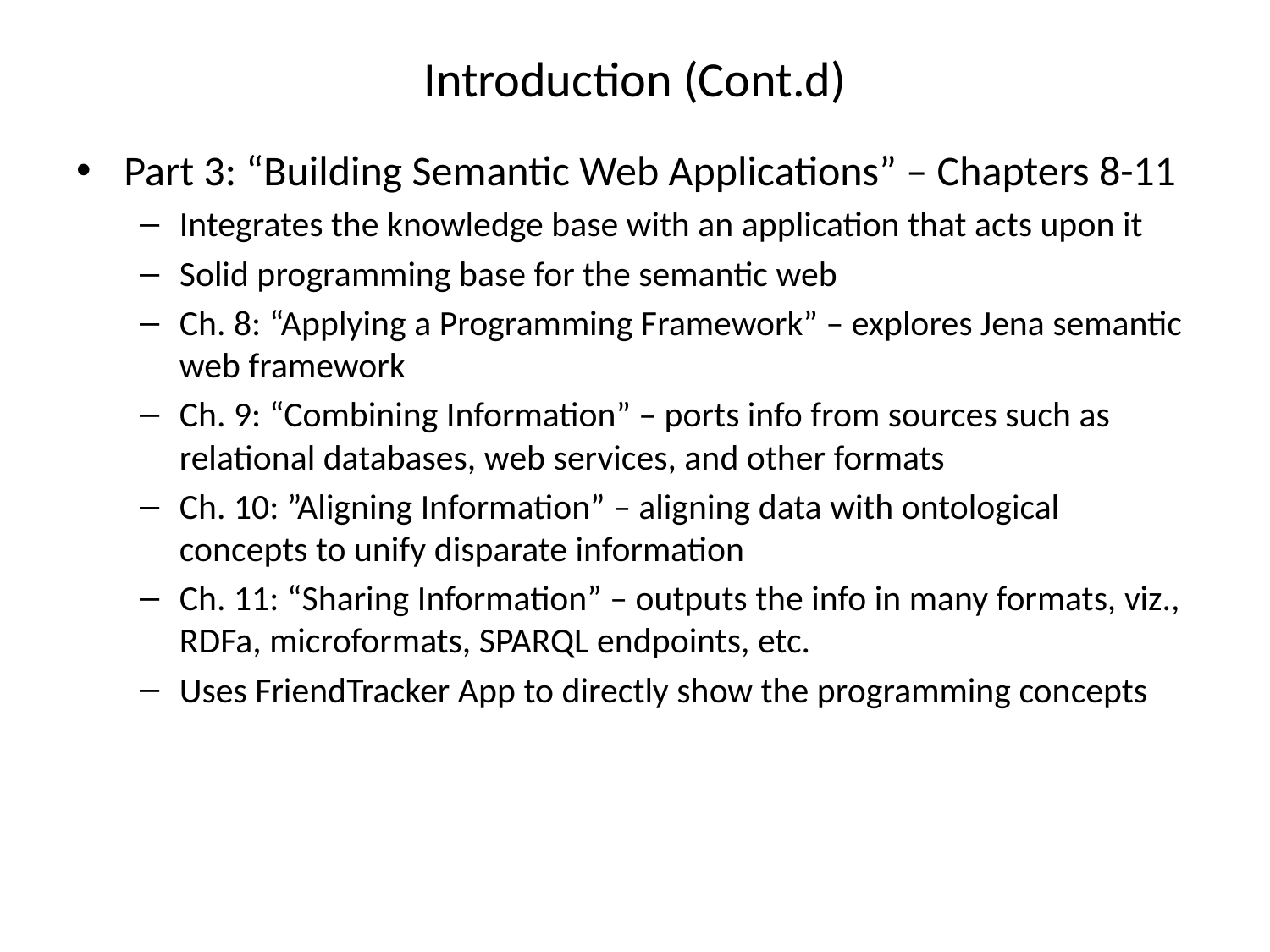

# Introduction (Cont.d)
Part 3: “Building Semantic Web Applications” – Chapters 8-11
Integrates the knowledge base with an application that acts upon it
Solid programming base for the semantic web
Ch. 8: “Applying a Programming Framework” – explores Jena semantic web framework
Ch. 9: “Combining Information” – ports info from sources such as relational databases, web services, and other formats
Ch. 10: ”Aligning Information” – aligning data with ontological concepts to unify disparate information
Ch. 11: “Sharing Information” – outputs the info in many formats, viz., RDFa, microformats, SPARQL endpoints, etc.
Uses FriendTracker App to directly show the programming concepts